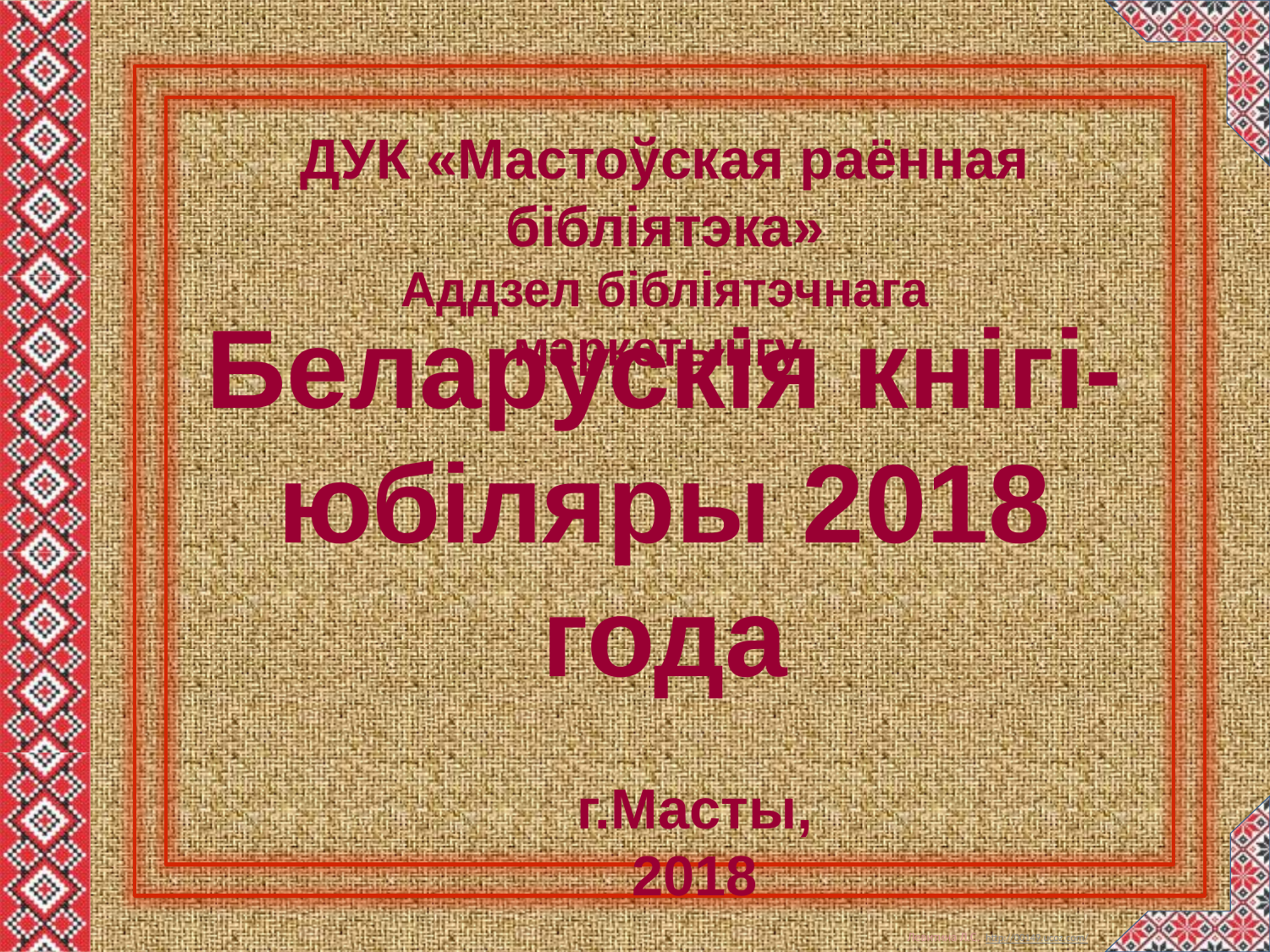

ДУК «Мастоўская раённая бібліятэка»
Аддзел бібліятэчнага маркетынгу
# Беларускія кнігі-юбіляры 2018 года
г.Масты, 2018